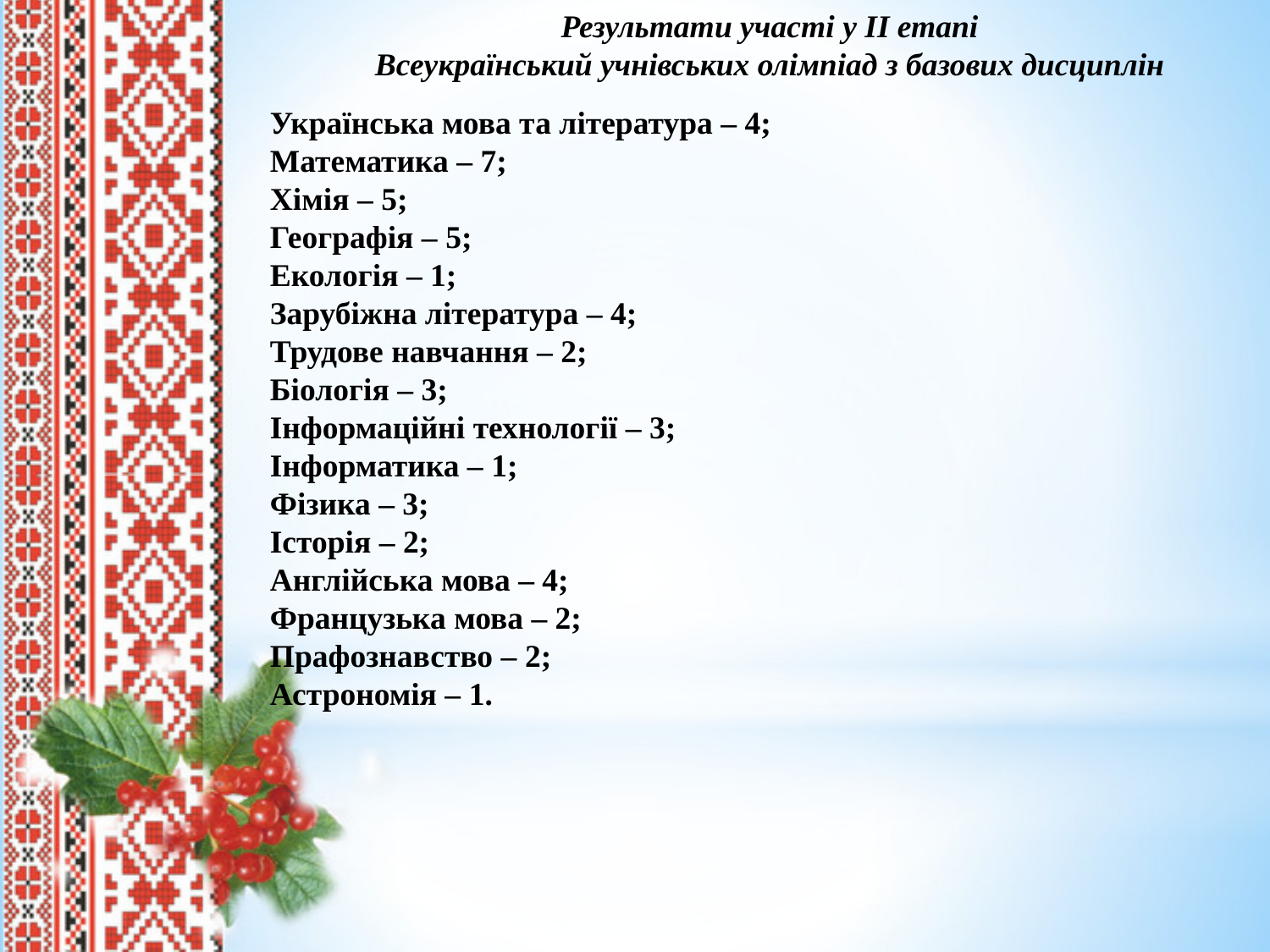

Результати участі у ІІ етапі
Всеукраїнський учнівських олімпіад з базових дисциплін

Українська мова та література – 4;
Математика – 7;
Хімія – 5;
Географія – 5;
Екологія – 1;
Зарубіжна література – 4;
Трудове навчання – 2;
Біологія – 3;
Інформаційні технології – 3;
Інформатика – 1;
Фізика – 3;
Історія – 2;
Англійська мова – 4;
Французька мова – 2;
Прафознавство – 2;
Астрономія – 1.